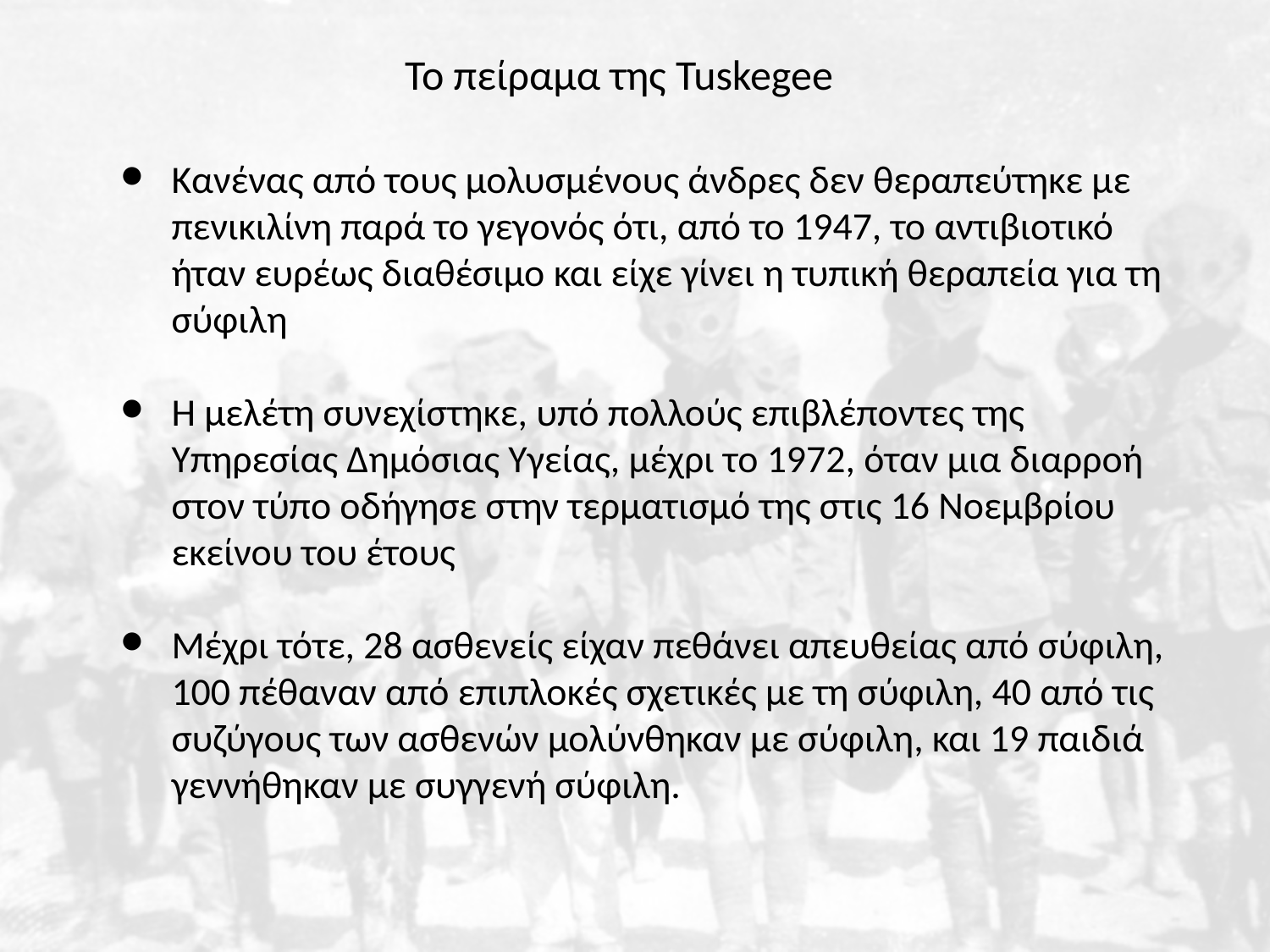

Το πείραμα της Tuskegee

Κανένας από τους μολυσμένους άνδρες δεν θεραπεύτηκε με πενικιλίνη παρά το γεγονός ότι, από το 1947, το αντιβιοτικό ήταν ευρέως διαθέσιμο και είχε γίνει η τυπική θεραπεία για τη σύφιλη

Η μελέτη συνεχίστηκε, υπό πολλούς επιβλέποντες της Υπηρεσίας Δημόσιας Υγείας, μέχρι το 1972, όταν μια διαρροή στον τύπο οδήγησε στην τερματισμό της στις 16 Νοεμβρίου εκείνου του έτους

Μέχρι τότε, 28 ασθενείς είχαν πεθάνει απευθείας από σύφιλη, 100 πέθαναν από επιπλοκές σχετικές με τη σύφιλη, 40 από τις συζύγους των ασθενών μολύνθηκαν με σύφιλη, και 19 παιδιά γεννήθηκαν με συγγενή σύφιλη.
#